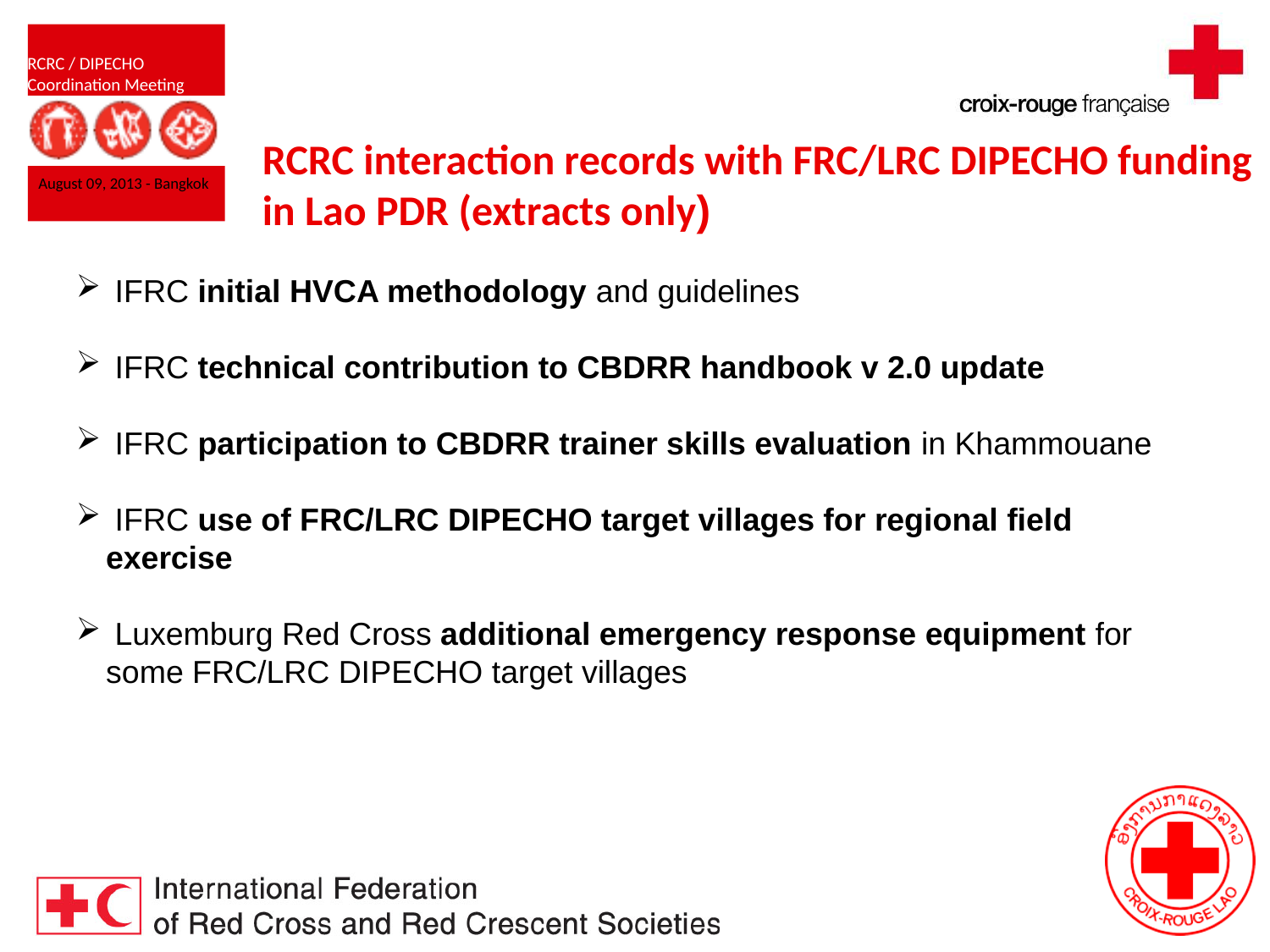

RCRC interaction records with FRC/LRC DIPECHO funding in Lao PDR (extracts only)

 IFRC initial HVCA methodology and guidelines

 IFRC technical contribution to CBDRR handbook v 2.0 update

 IFRC participation to CBDRR trainer skills evaluation in Khammouane

 IFRC use of FRC/LRC DIPECHO target villages for regional field exercise

 Luxemburg Red Cross additional emergency response equipment for some FRC/LRC DIPECHO target villages